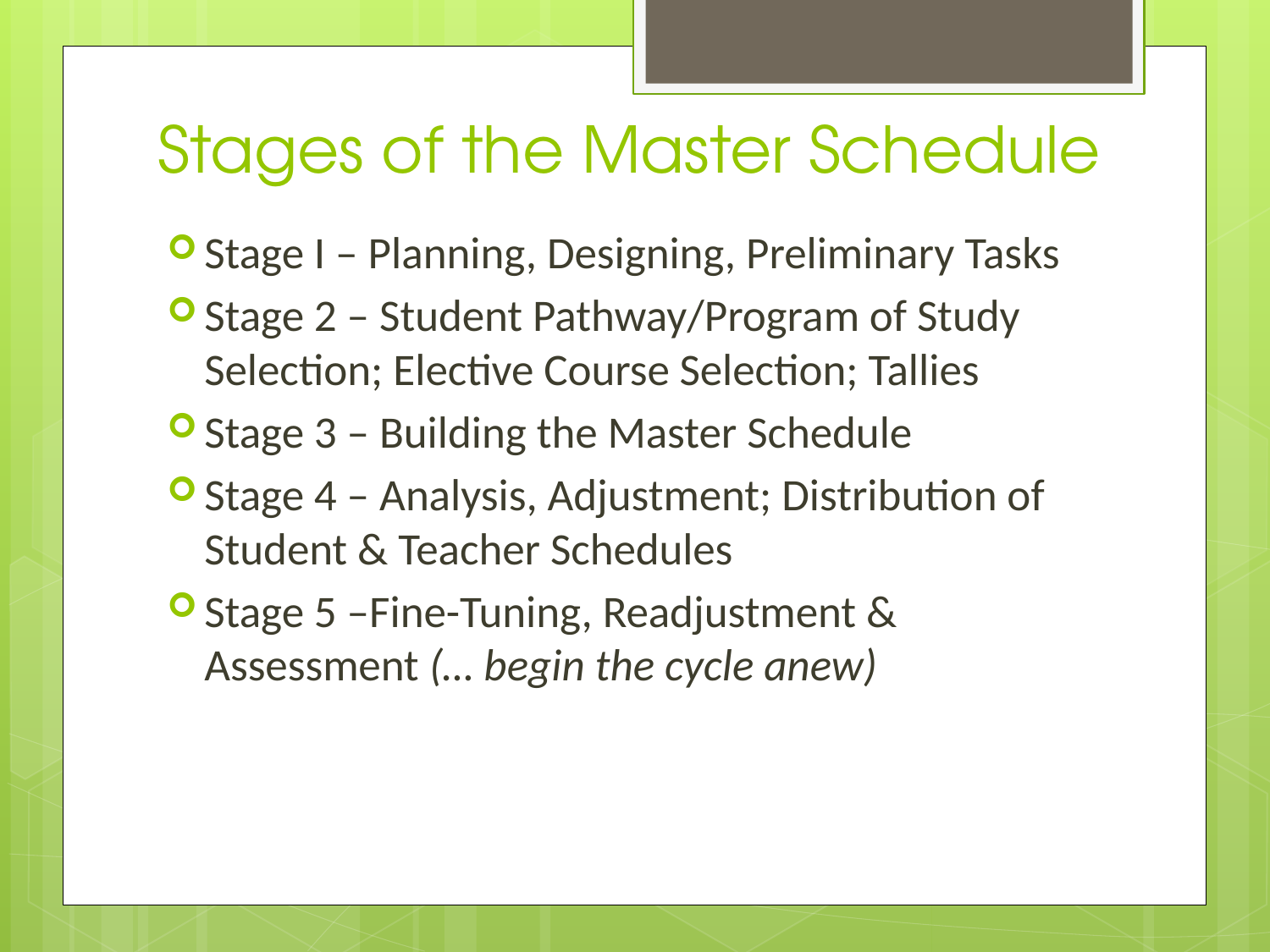

# Stages of the Master Schedule
Stage I – Planning, Designing, Preliminary Tasks
Stage 2 – Student Pathway/Program of Study Selection; Elective Course Selection; Tallies
Stage 3 – Building the Master Schedule
Stage 4 – Analysis, Adjustment; Distribution of Student & Teacher Schedules
Stage 5 –Fine-Tuning, Readjustment & Assessment (… begin the cycle anew)